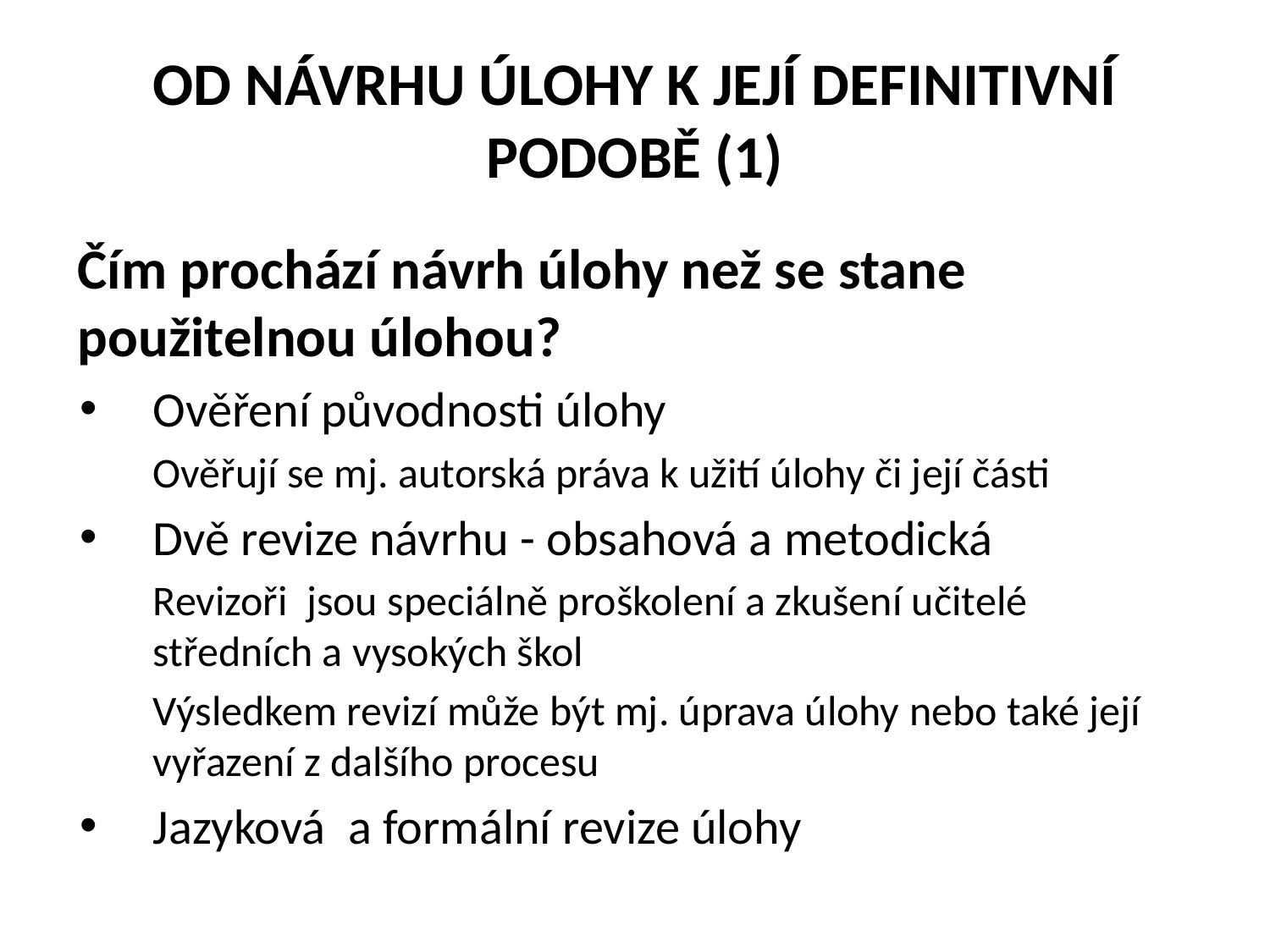

# OD NÁVRHU ÚLOHY K JEJÍ DEFINITIVNÍ PODOBĚ (1)
Čím prochází návrh úlohy než se stane použitelnou úlohou?
Ověření původnosti úlohy
Ověřují se mj. autorská práva k užití úlohy či její části
Dvě revize návrhu - obsahová a metodická
Revizoři  jsou speciálně proškolení a zkušení učitelé středních a vysokých škol
Výsledkem revizí může být mj. úprava úlohy nebo také její vyřazení z dalšího procesu
Jazyková  a formální revize úlohy